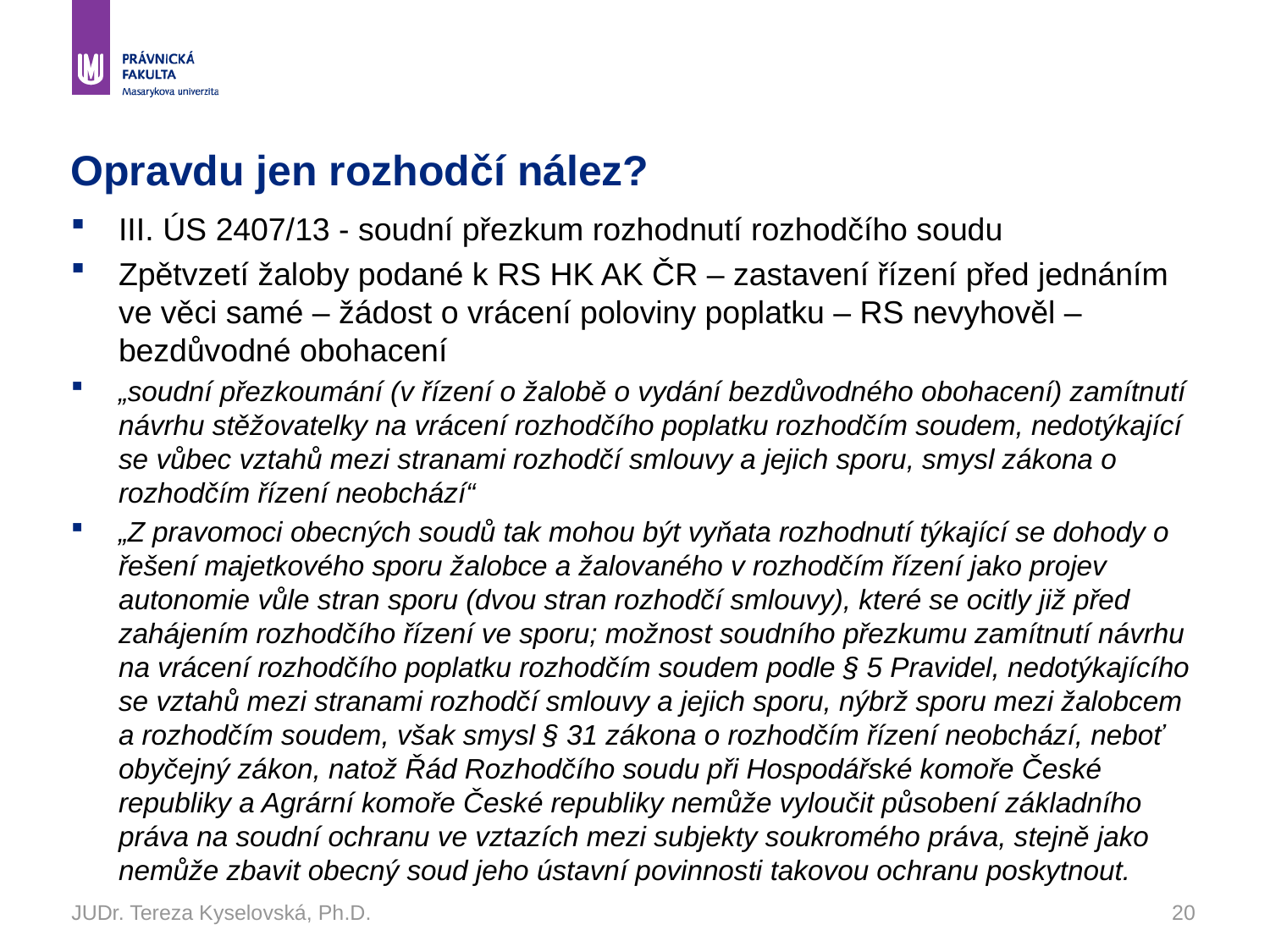

# Opravdu jen rozhodčí nález?
III. ÚS 2407/13 - soudní přezkum rozhodnutí rozhodčího soudu
Zpětvzetí žaloby podané k RS HK AK ČR – zastavení řízení před jednáním ve věci samé – žádost o vrácení poloviny poplatku – RS nevyhověl – bezdůvodné obohacení
„soudní přezkoumání (v řízení o žalobě o vydání bezdůvodného obohacení) zamítnutí návrhu stěžovatelky na vrácení rozhodčího poplatku rozhodčím soudem, nedotýkající se vůbec vztahů mezi stranami rozhodčí smlouvy a jejich sporu, smysl zákona o rozhodčím řízení neobchází“
„Z pravomoci obecných soudů tak mohou být vyňata rozhodnutí týkající se dohody o řešení majetkového sporu žalobce a žalovaného v rozhodčím řízení jako projev autonomie vůle stran sporu (dvou stran rozhodčí smlouvy), které se ocitly již před zahájením rozhodčího řízení ve sporu; možnost soudního přezkumu zamítnutí návrhu na vrácení rozhodčího poplatku rozhodčím soudem podle § 5 Pravidel, nedotýkajícího se vztahů mezi stranami rozhodčí smlouvy a jejich sporu, nýbrž sporu mezi žalobcem a rozhodčím soudem, však smysl § 31 zákona o rozhodčím řízení neobchází, neboť obyčejný zákon, natož Řád Rozhodčího soudu při Hospodářské komoře České republiky a Agrární komoře České republiky nemůže vyloučit působení základního práva na soudní ochranu ve vztazích mezi subjekty soukromého práva, stejně jako nemůže zbavit obecný soud jeho ústavní povinnosti takovou ochranu poskytnout.
JUDr. Tereza Kyselovská, Ph.D.
20